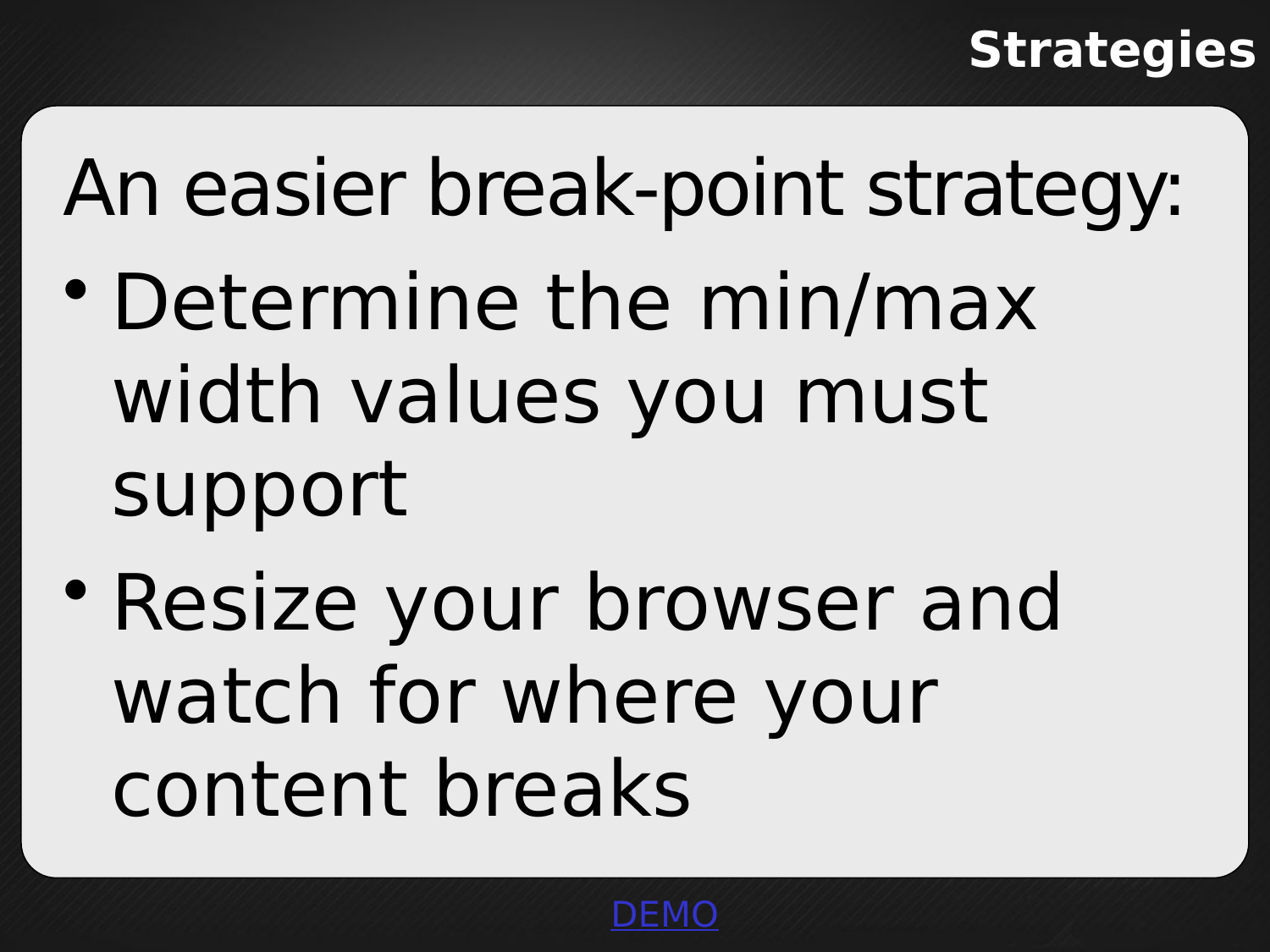

# Strategies
An easier break-point strategy:
Determine the min/max width values you must support
Resize your browser and watch for where your content breaks
DEMO